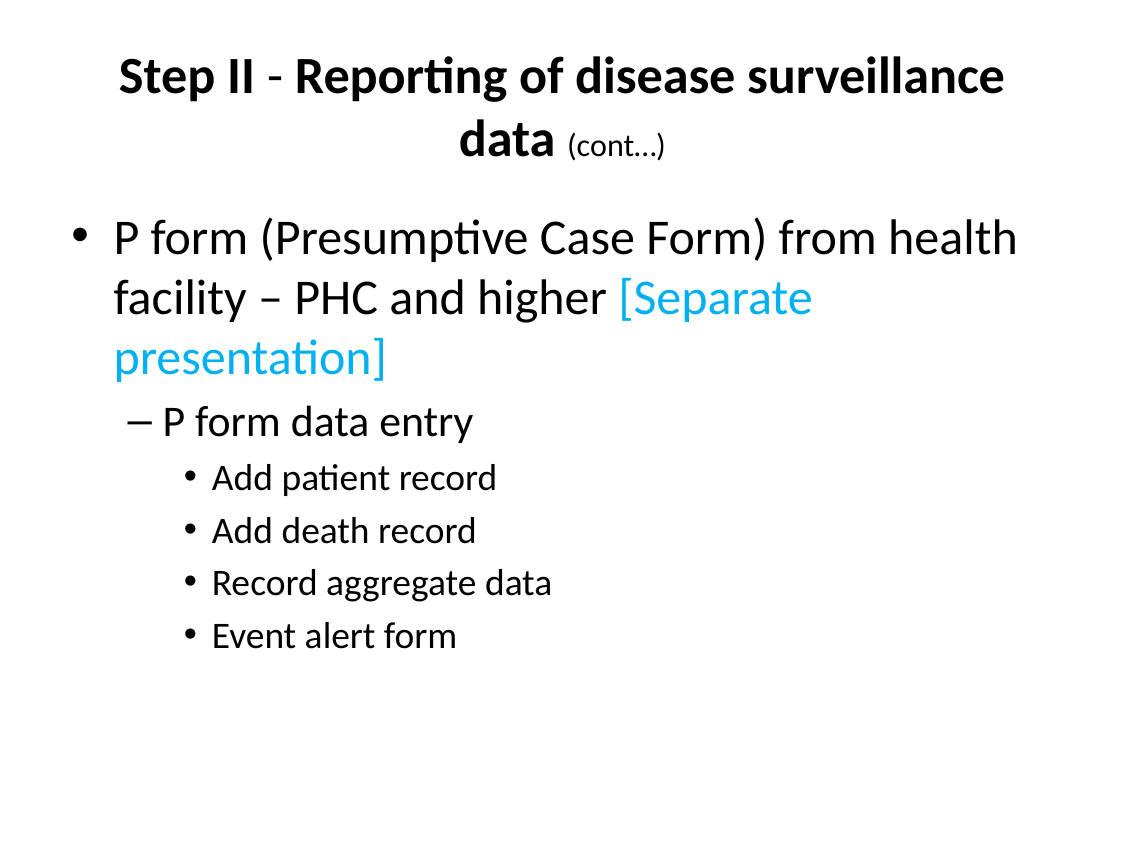

# Step II - Reporting of disease surveillance data (cont…)
P form (Presumptive Case Form) from health facility – PHC and higher [Separate presentation]
P form data entry
Add patient record
Add death record
Record aggregate data
Event alert form